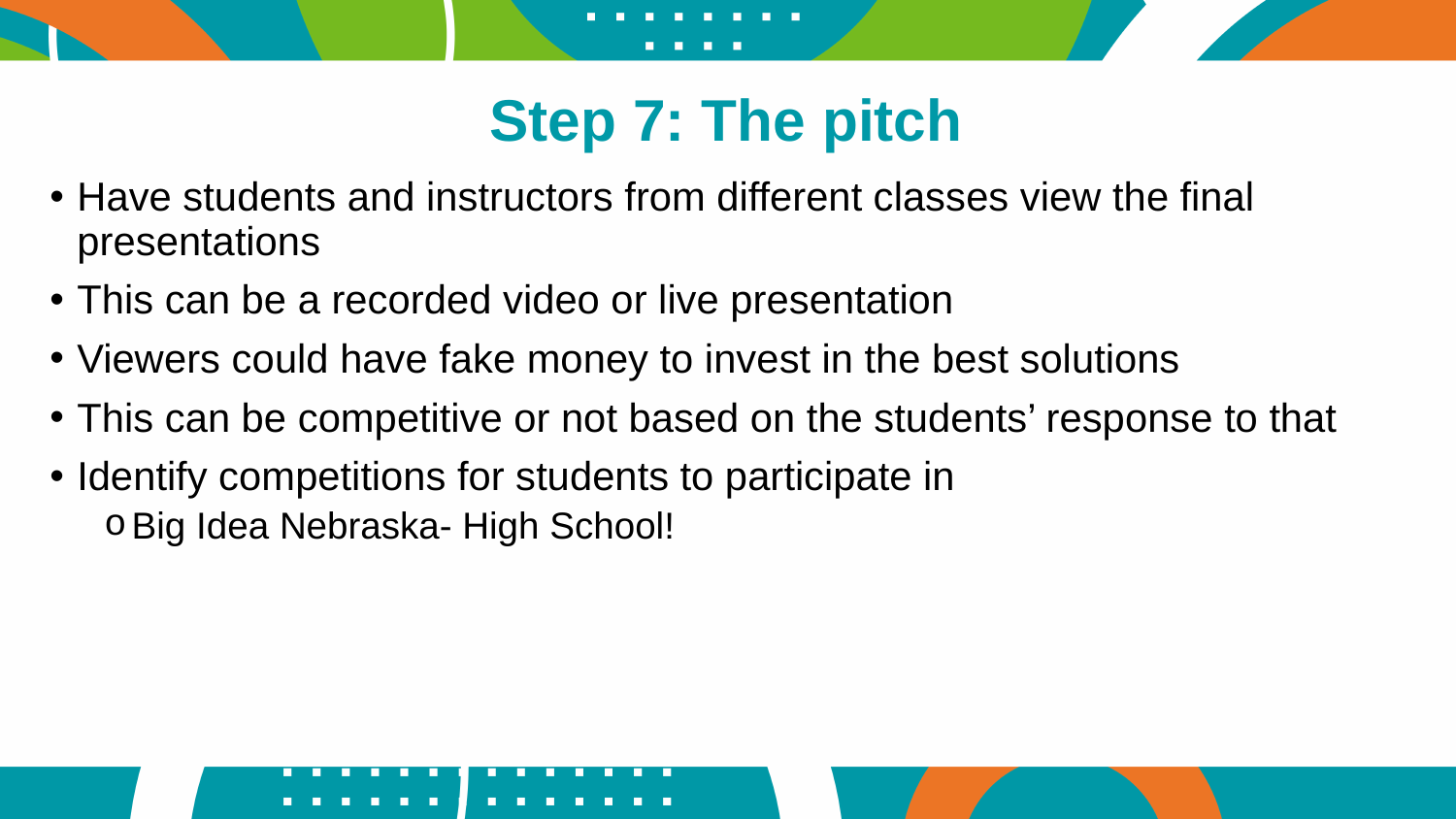

# Step 7: The pitch
Have students and instructors from different classes view the final presentations
This can be a recorded video or live presentation
Viewers could have fake money to invest in the best solutions
This can be competitive or not based on the students’ response to that
Identify competitions for students to participate in
Big Idea Nebraska- High School!